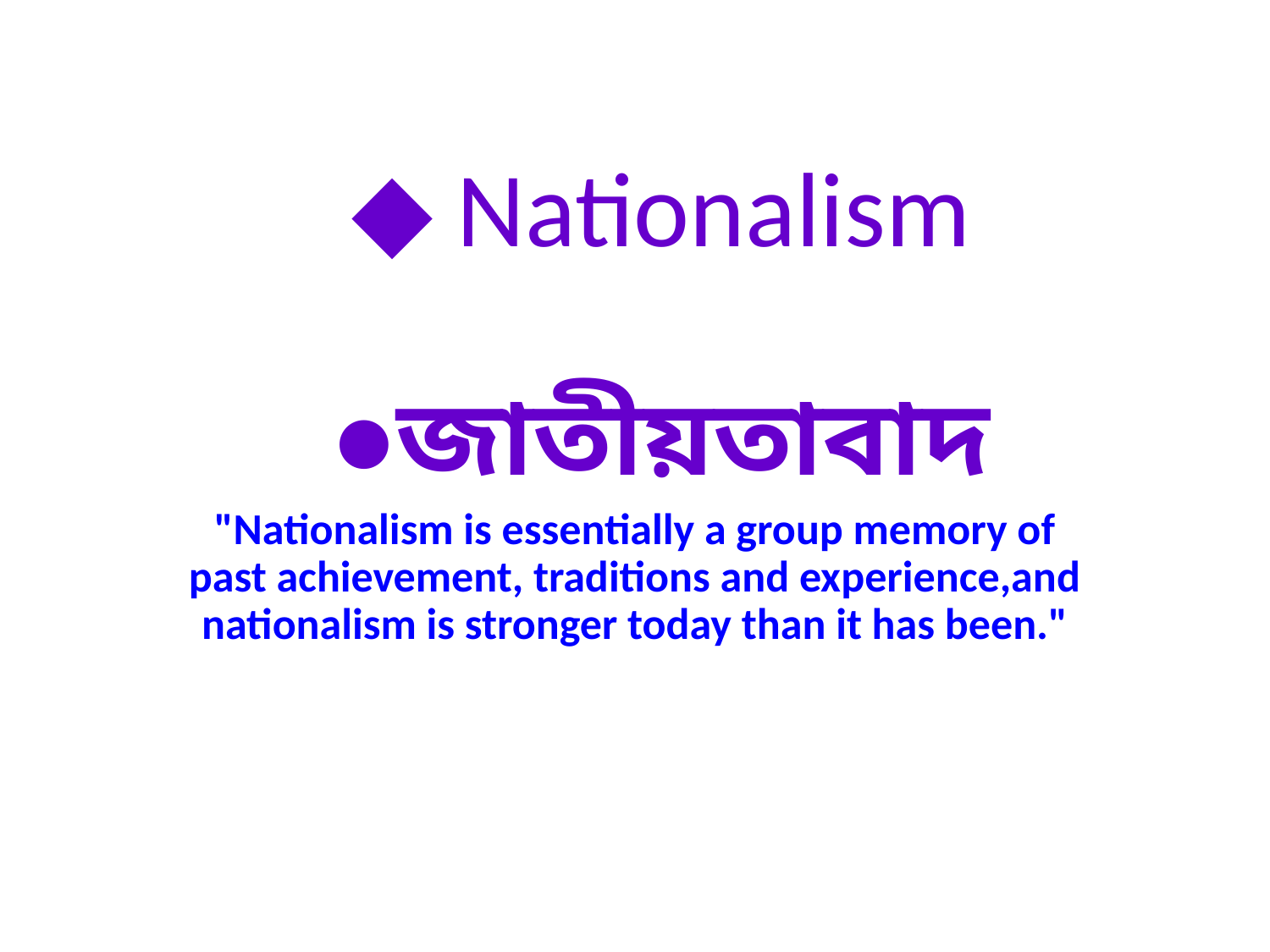

# ◆ Nationalism ●জাতীয়তাবাদ
"Nationalism is essentially a group memory of past achievement, traditions and experience,and nationalism is stronger today than it has been."